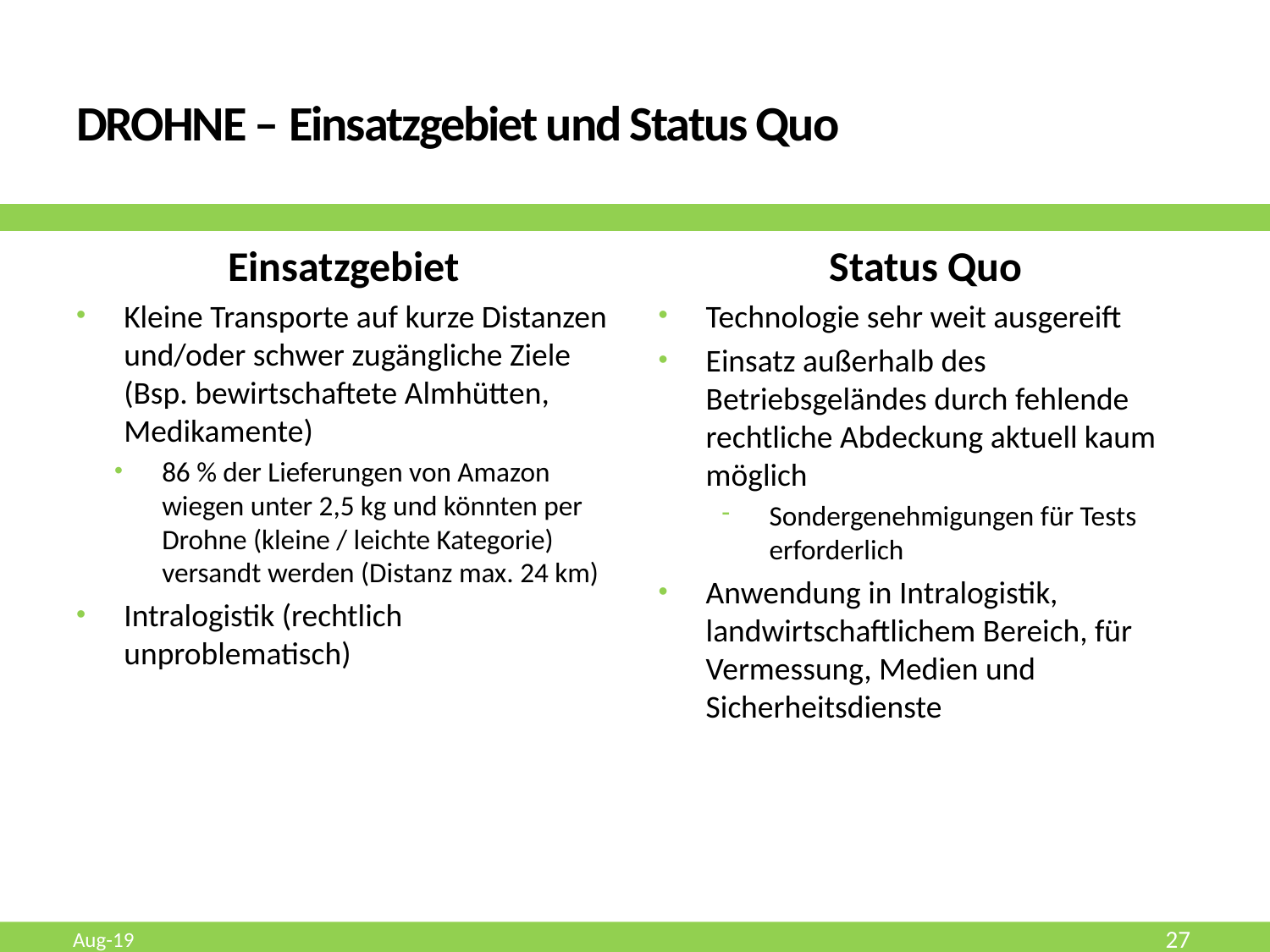

# Drohne – Einsatzgebiet und Status Quo
Einsatzgebiet
Kleine Transporte auf kurze Distanzen und/oder schwer zugängliche Ziele (Bsp. bewirtschaftete Almhütten, Medikamente)
86 % der Lieferungen von Amazon wiegen unter 2,5 kg und könnten per Drohne (kleine / leichte Kategorie) versandt werden (Distanz max. 24 km)
Intralogistik (rechtlich unproblematisch)

Status Quo
Technologie sehr weit ausgereift
Einsatz außerhalb des Betriebsgeländes durch fehlende rechtliche Abdeckung aktuell kaum möglich
Sondergenehmigungen für Tests erforderlich
Anwendung in Intralogistik, landwirtschaftlichem Bereich, für Vermessung, Medien und Sicherheitsdienste

Aug-19
27